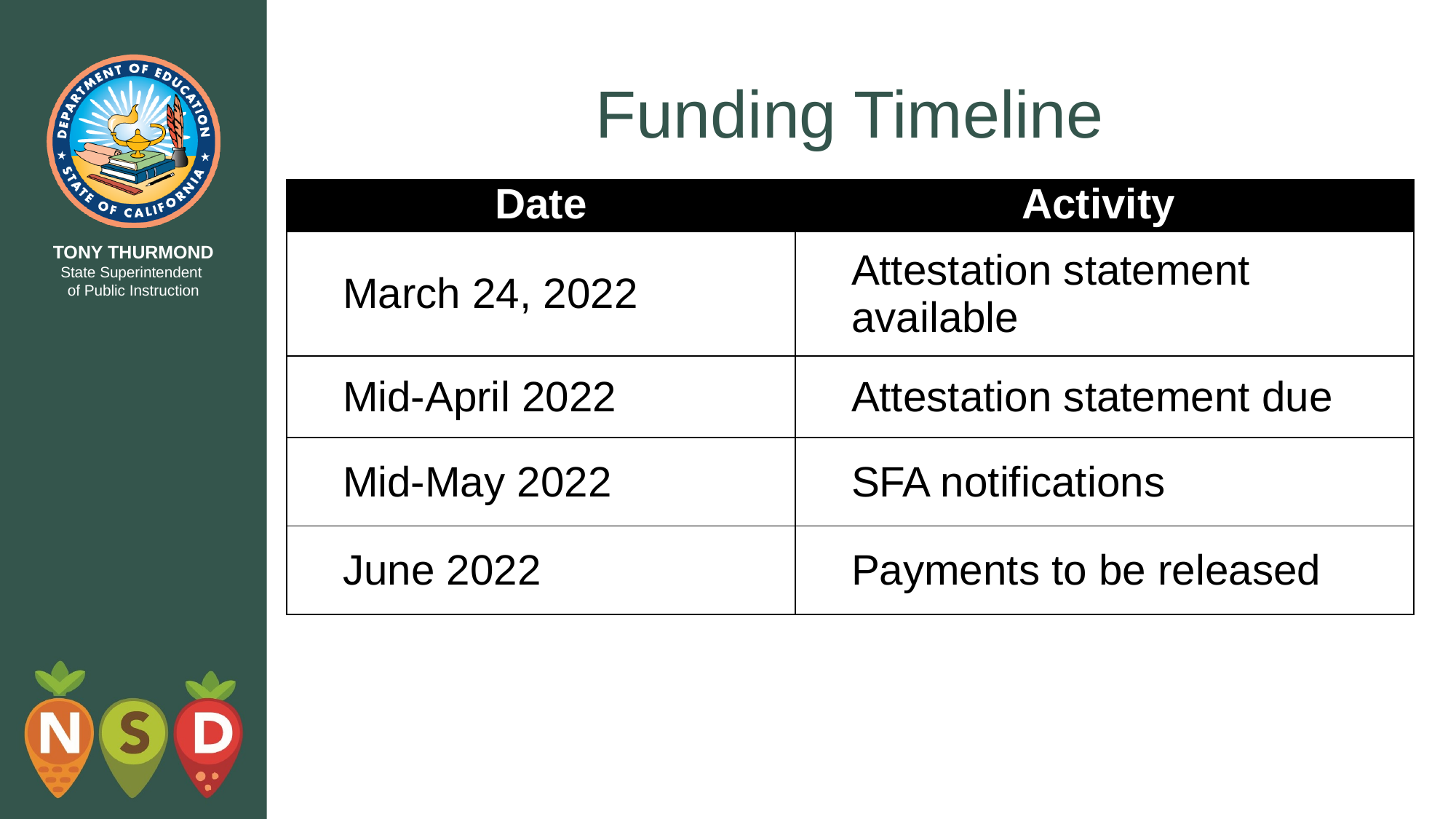

# Funding Timeline
| Date | Activity |
| --- | --- |
| March 24, 2022 | Attestation statement available |
| Mid-April 2022 | Attestation statement due |
| Mid-May 2022 | SFA notifications |
| June 2022 | Payments to be released |